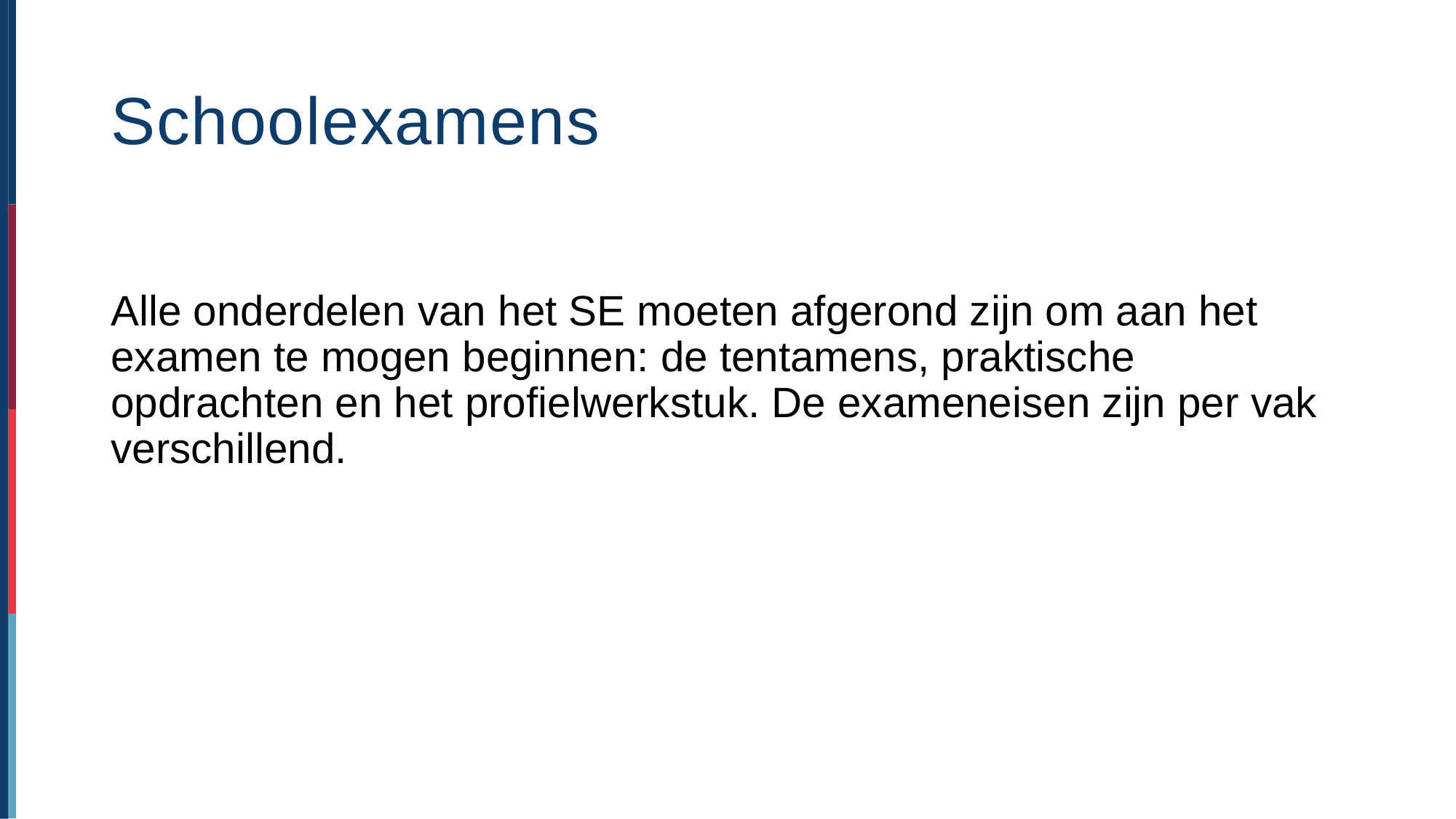

# Schoolexamens

Alle onderdelen van het SE moeten afgerond zijn om aan het examen te mogen beginnen: de tentamens, praktische opdrachten en het profielwerkstuk. De exameneisen zijn per vak verschillend.